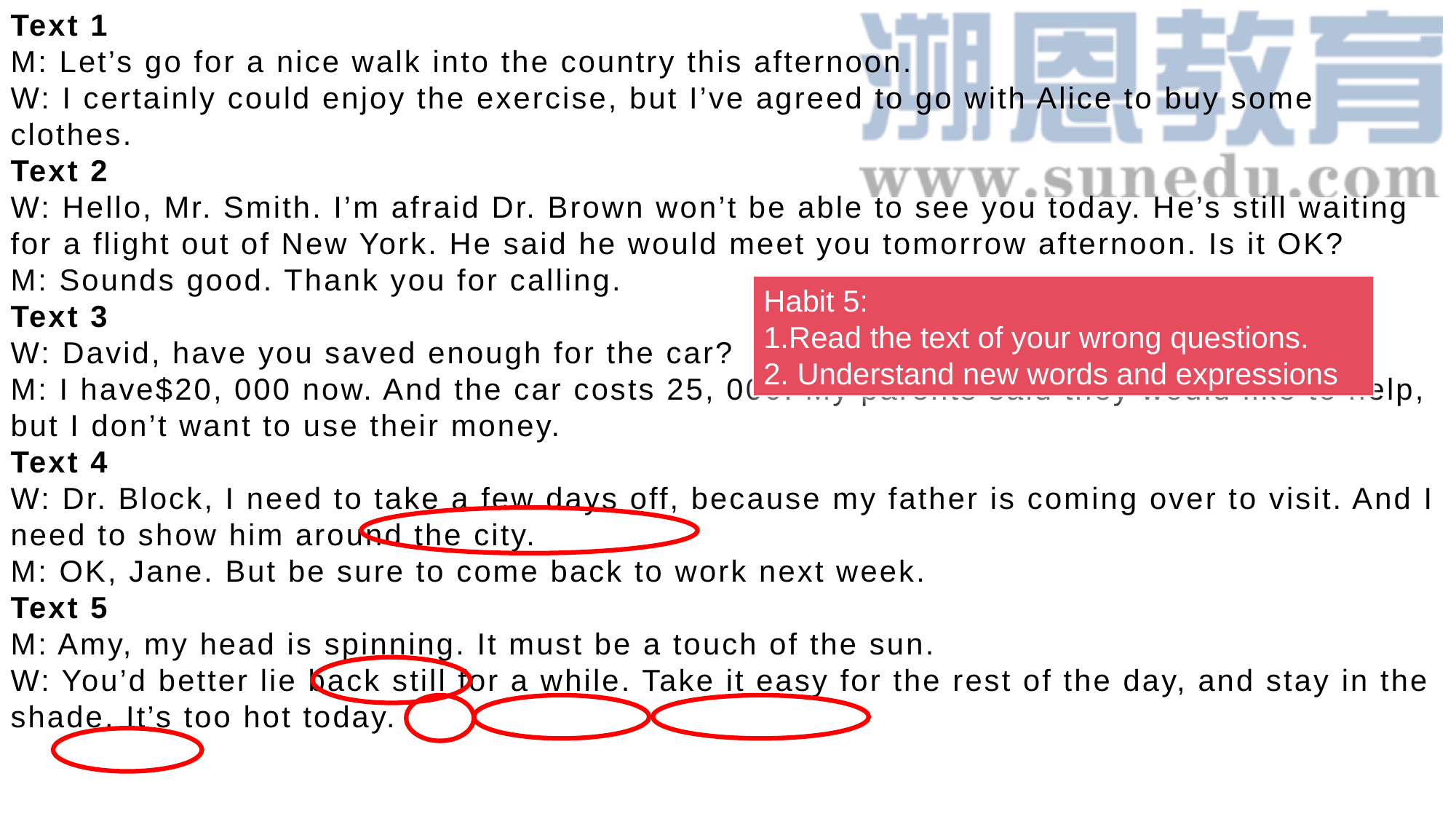

Text 1
M: Let’s go for a nice walk into the country this afternoon.
W: I certainly could enjoy the exercise, but I’ve agreed to go with Alice to buy some clothes.
Text 2
W: Hello, Mr. Smith. I’m afraid Dr. Brown won’t be able to see you today. He’s still waiting for a flight out of New York. He said he would meet you tomorrow afternoon. Is it OK?
M: Sounds good. Thank you for calling.
Text 3
W: David, have you saved enough for the car?
M: I have$20, 000 now. And the car costs 25, 000. My parents said they would like to help, but I don’t want to use their money.
Text 4
W: Dr. Block, I need to take a few days off, because my father is coming over to visit. And I need to show him around the city.
M: OK, Jane. But be sure to come back to work next week.
Text 5
M: Amy, my head is spinning. It must be a touch of the sun.
W: You’d better lie back still for a while. Take it easy for the rest of the day, and stay in the shade. It’s too hot today.
Habit 5:
1.Read the text of your wrong questions.
2. Understand new words and expressions